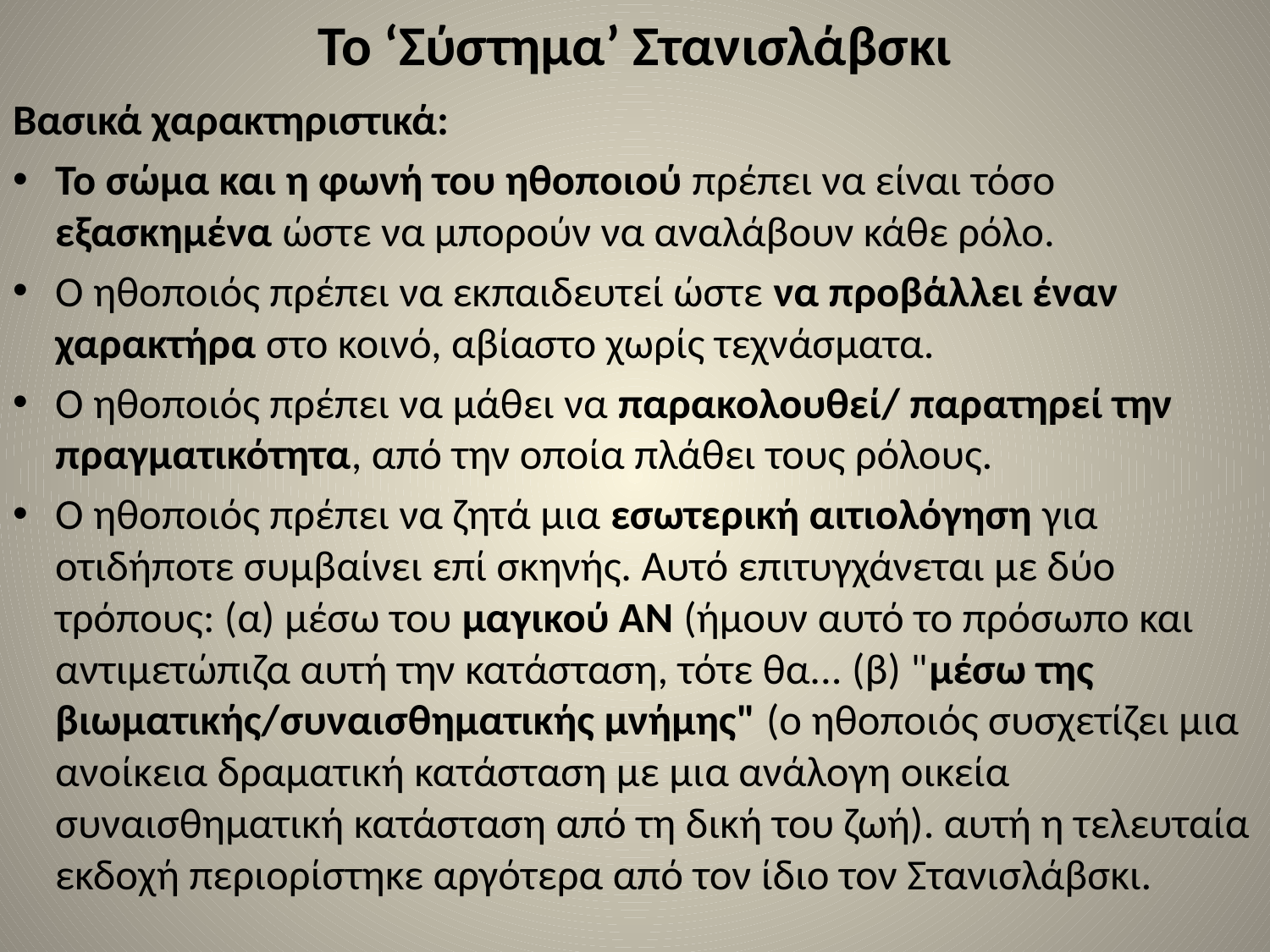

# Το ‘Σύστημα’ Στανισλάβσκι
Βασικά χαρακτηριστικά:
Το σώμα και η φωνή του ηθοποιού πρέπει να είναι τόσο εξασκημένα ώστε να μπορούν να αναλάβουν κάθε ρόλο.
Ο ηθοποιός πρέπει να εκπαιδευτεί ώστε να προβάλλει έναν χαρακτήρα στο κοινό, αβίαστο χωρίς τεχνάσματα.
Ο ηθοποιός πρέπει να μάθει να παρακολουθεί/ παρατηρεί την πραγματικότητα, από την οποία πλάθει τους ρόλους.
Ο ηθοποιός πρέπει να ζητά μια εσωτερική αιτιολόγηση για οτιδήποτε συμβαίνει επί σκηνής. Αυτό επιτυγχάνεται με δύο τρόπους: (α) μέσω του μαγικού ΑΝ (ήμουν αυτό το πρόσωπο και αντιμετώπιζα αυτή την κατάσταση, τότε θα... (β) "μέσω της βιωματικής/συναισθηματικής μνήμης" (ο ηθοποιός συσχετίζει μια ανοίκεια δραματική κατάσταση με μια ανάλογη οικεία συναισθηματική κατάσταση από τη δική του ζωή). αυτή η τελευταία εκδοχή περιορίστηκε αργότερα από τον ίδιο τον Στανισλάβσκι.